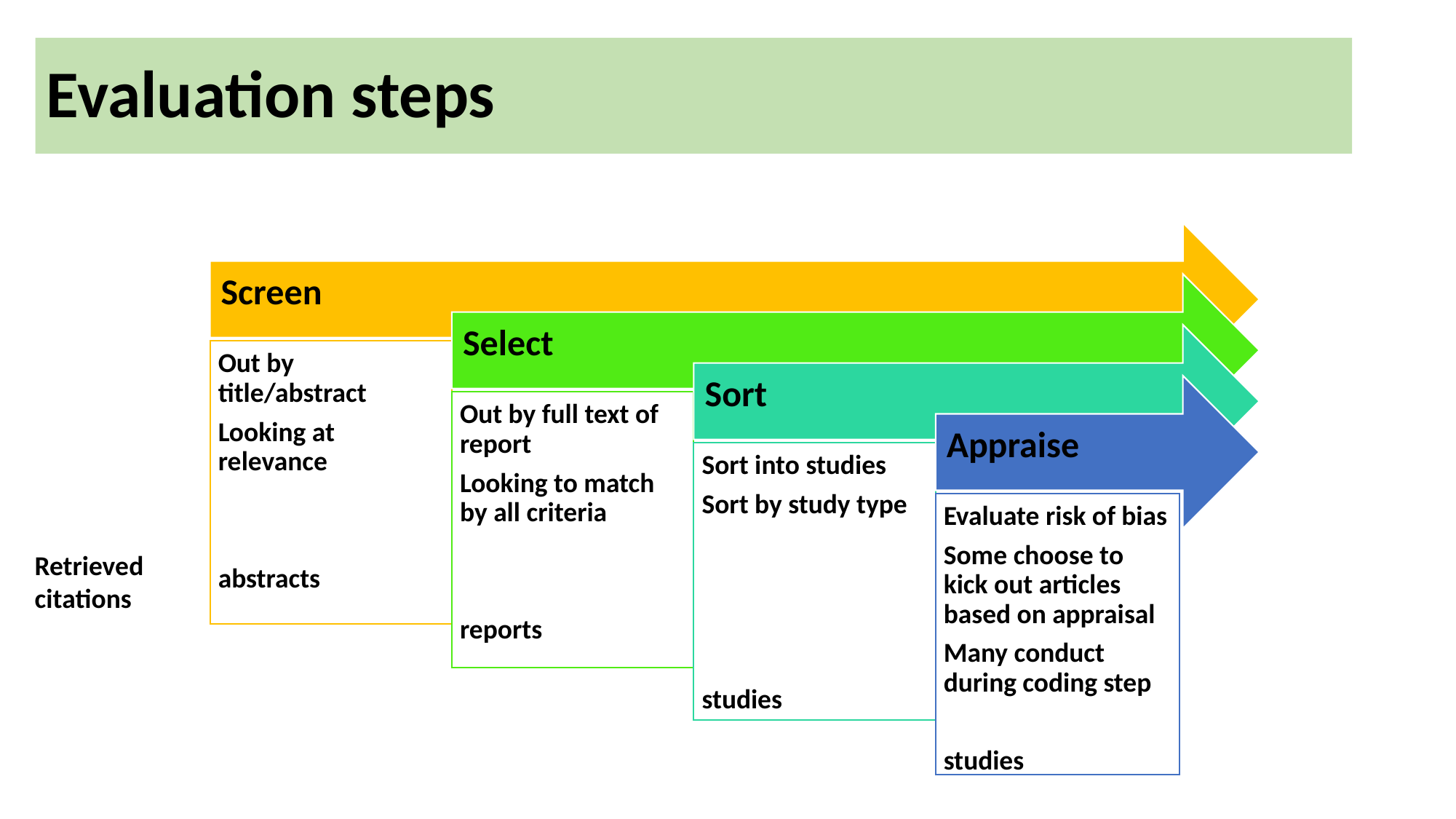

# Evaluation steps

Screen

Select

Out by title/abstract
Looking at relevance

abstracts
Sort

Out by full text of report
Looking to match by all criteria

reports
Appraise

Sort into studies
Sort by study type

studies

Evaluate risk of bias
Some choose to kick out articles based on appraisal
Many conduct during coding step

studies
Retrieved citations